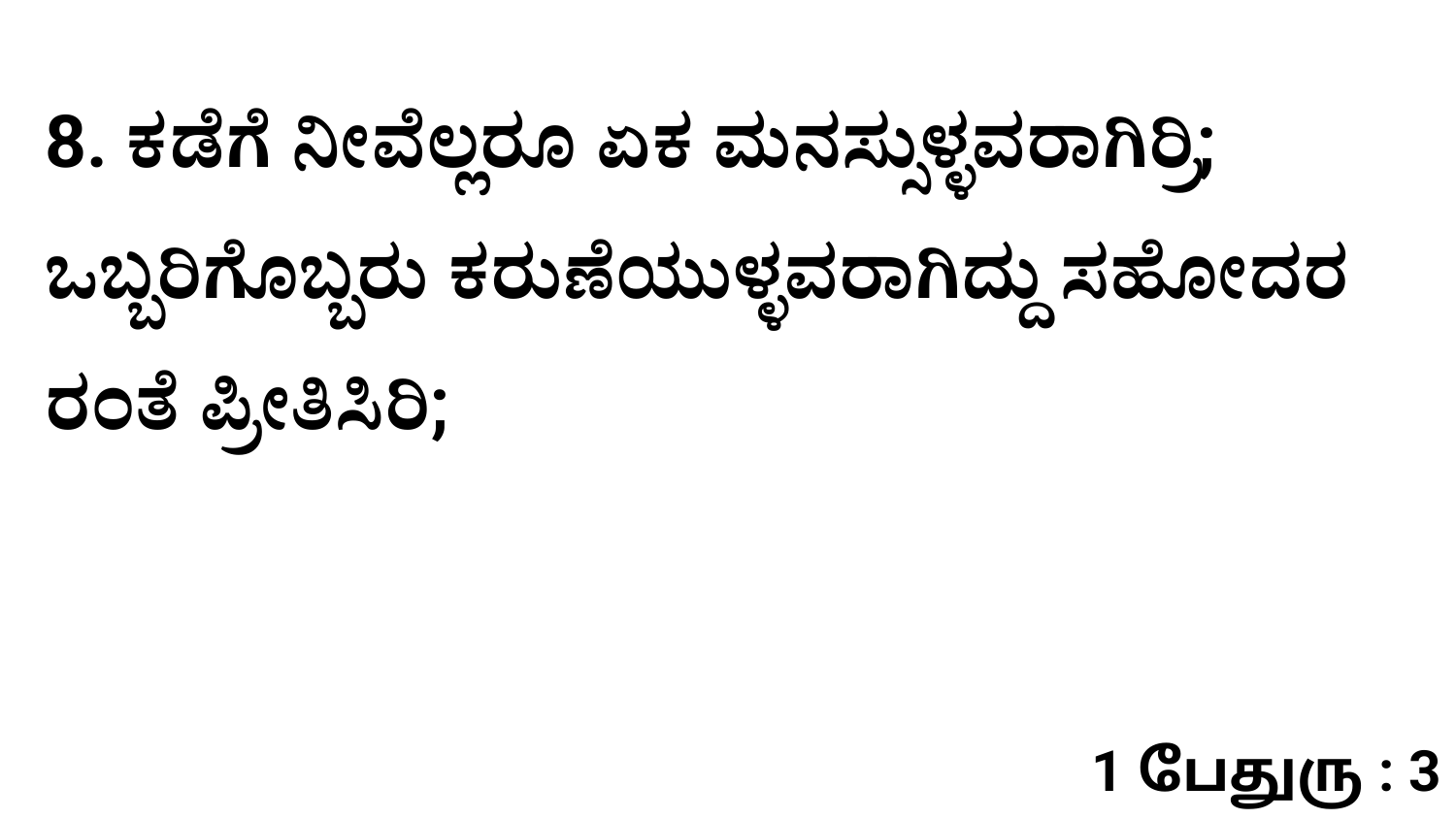

8. ಕಡೆಗೆ ನೀವೆಲ್ಲರೂ ಏಕ ಮನಸ್ಸುಳ್ಳವರಾಗಿರ್ರಿ; ಒಬ್ಬರಿಗೊಬ್ಬರು ಕರುಣೆಯುಳ್ಳವರಾಗಿದ್ದು ಸಹೋದರ ರಂತೆ ಪ್ರೀತಿಸಿರಿ;
1 பேதுரு : 3